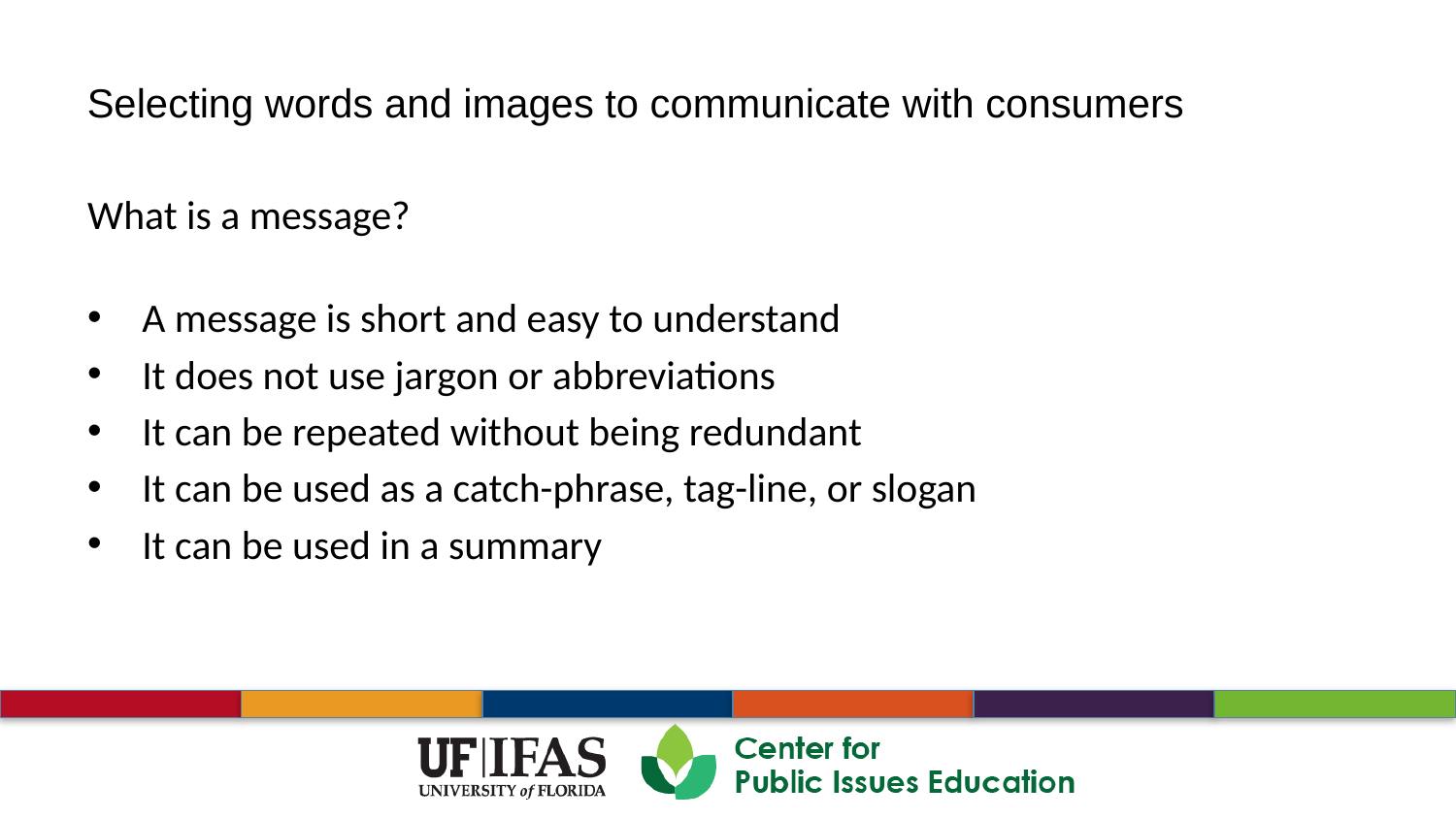

What is a message?

A message is short and easy to understand
It does not use jargon or abbreviations
It can be repeated without being redundant
It can be used as a catch-phrase, tag-line, or slogan
It can be used in a summary